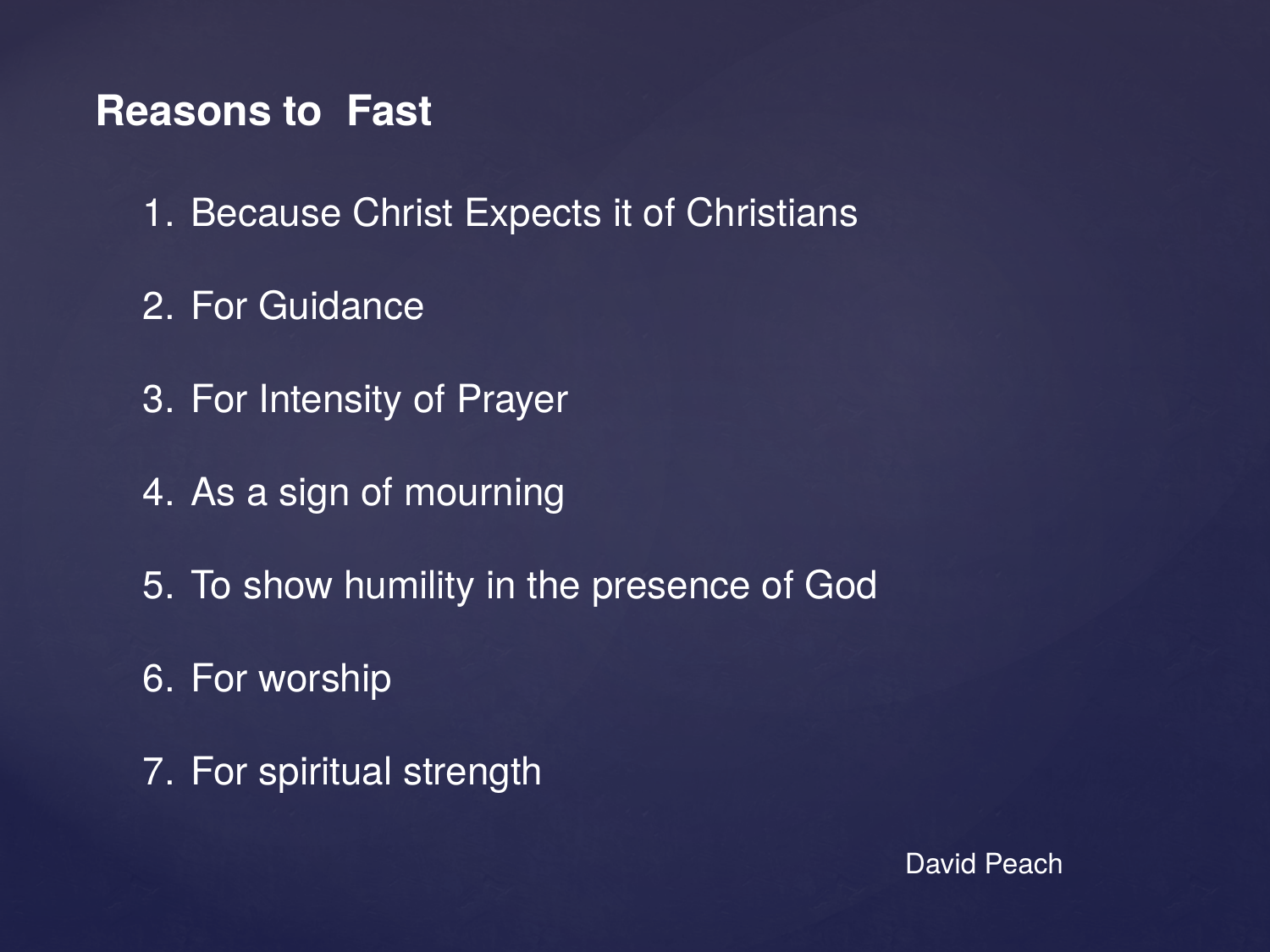

Reasons to  Fast
Because Christ Expects it of Christians

For Guidance

For Intensity of Prayer

As a sign of mourning

To show humility in the presence of God

For worship

For spiritual strength

						David Peach